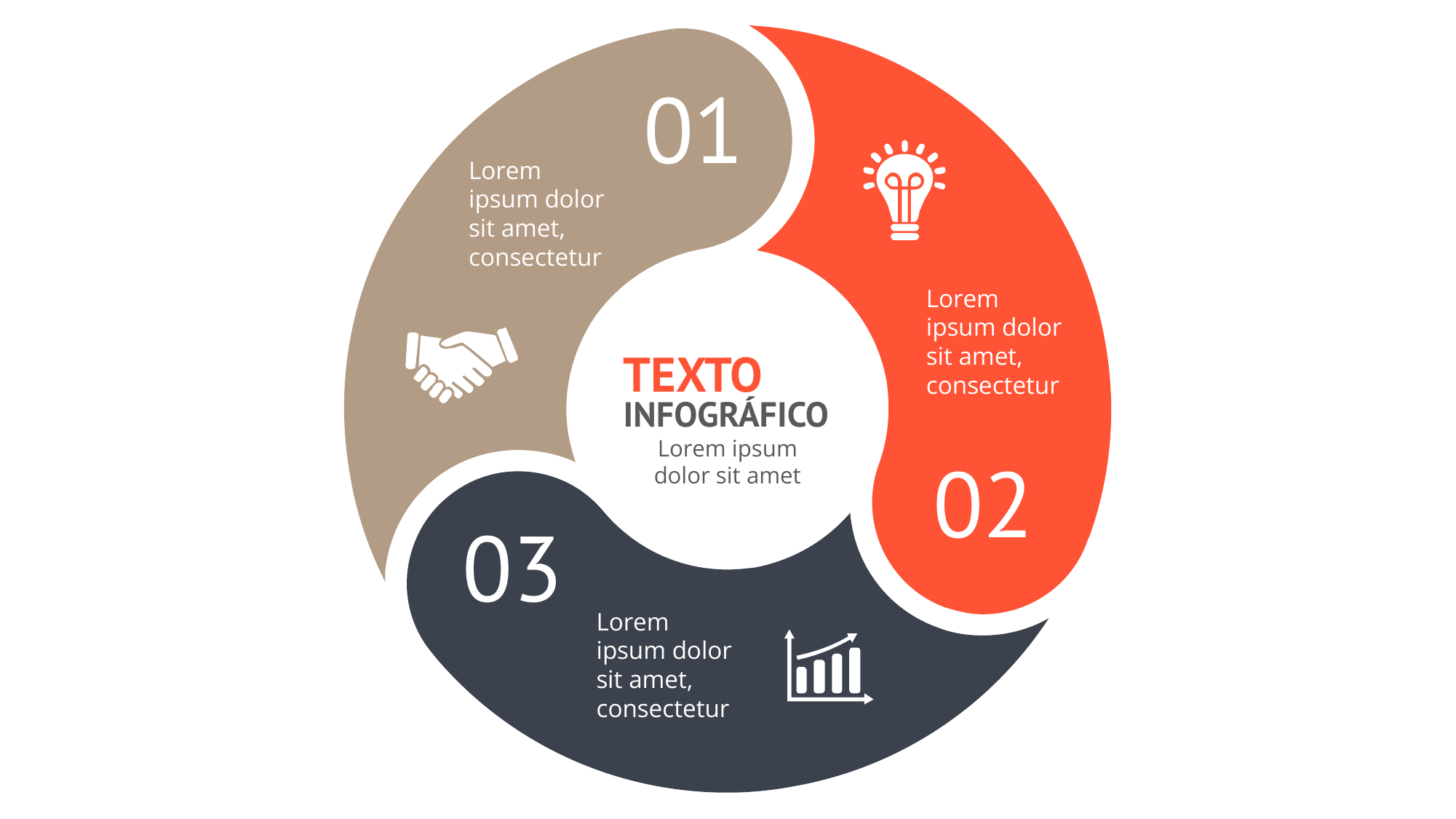

01

Lorem ipsum dolor sit amet, consectetur
Lorem ipsum dolor sit amet, consectetur

TEXTO
INFOGRÁFICO
Lorem ipsum dolor sit amet
02

03
Lorem ipsum dolor sit amet, consectetur